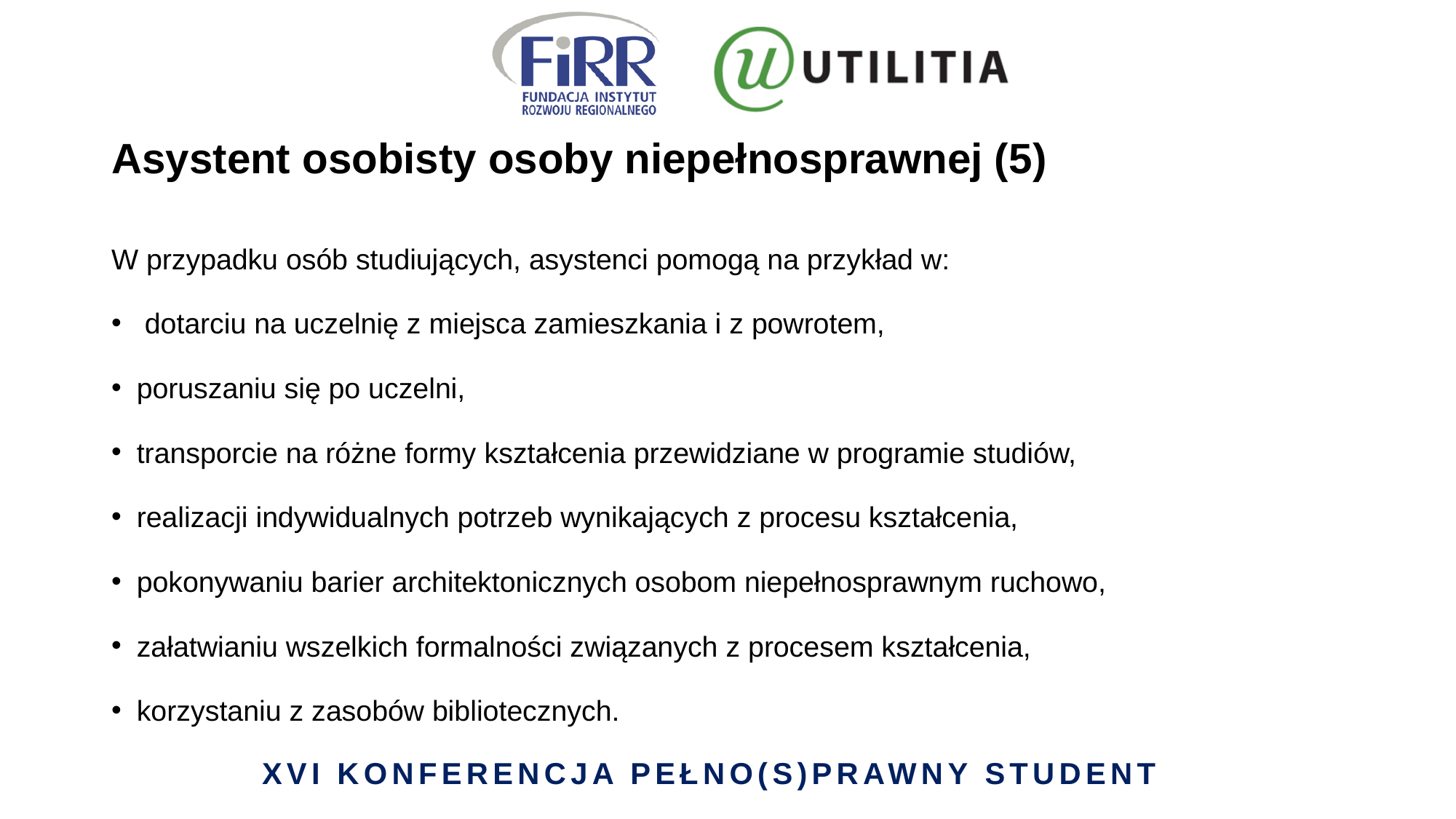

# Asystent osobisty osoby niepełnosprawnej (5)
W przypadku osób studiujących, asystenci pomogą na przykład w:
 dotarciu na uczelnię z miejsca zamieszkania i z powrotem,
poruszaniu się po uczelni,
transporcie na różne formy kształcenia przewidziane w programie studiów,
realizacji indywidualnych potrzeb wynikających z procesu kształcenia,
pokonywaniu barier architektonicznych osobom niepełnosprawnym ruchowo,
załatwianiu wszelkich formalności związanych z procesem kształcenia,
korzystaniu z zasobów bibliotecznych.